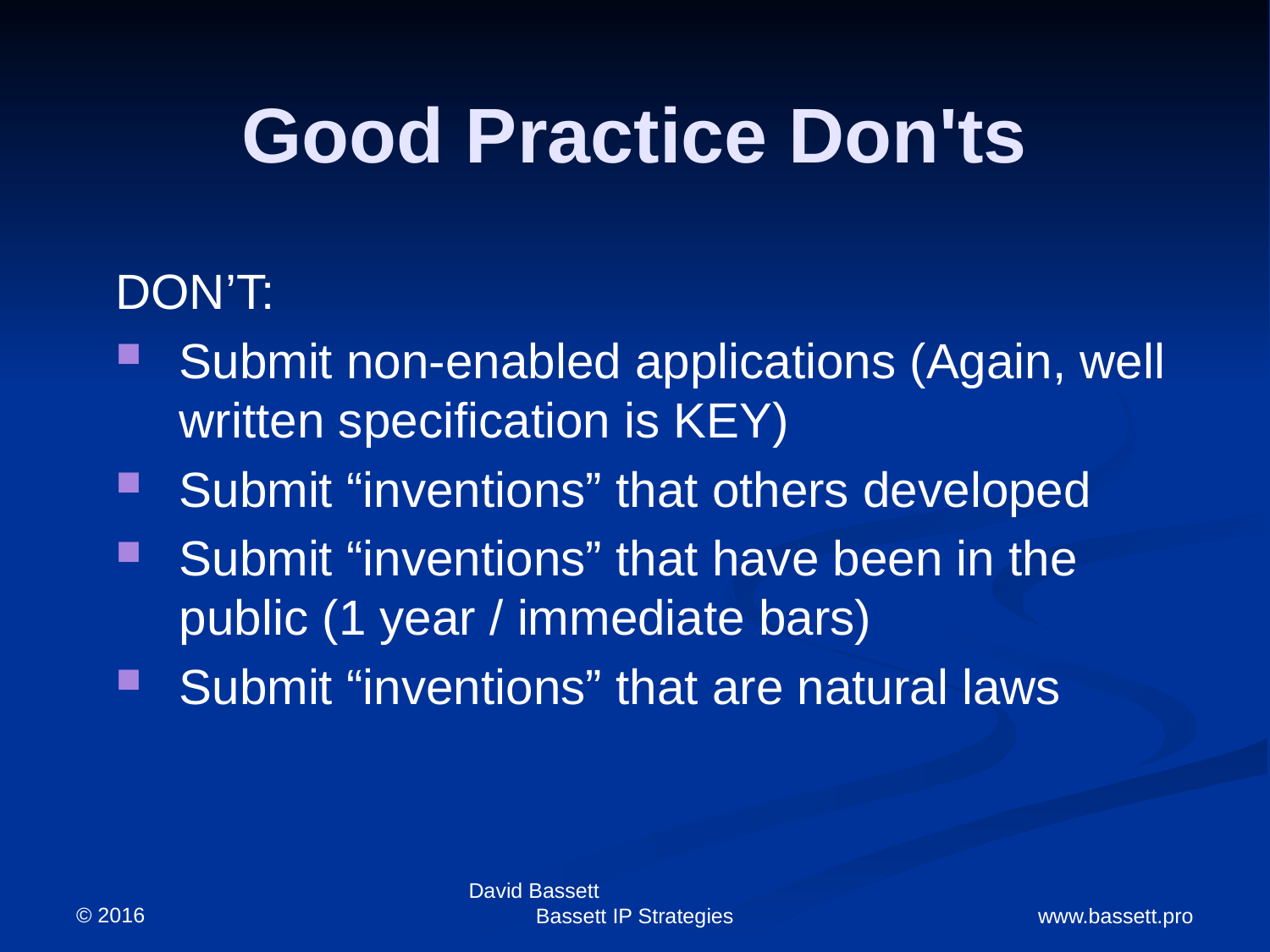

# Good Practice Don'ts
DON’T:
Submit non-enabled applications (Again, well written specification is KEY)
Submit “inventions” that others developed
Submit “inventions” that have been in the public (1 year / immediate bars)
Submit “inventions” that are natural laws

© 2016
David Bassett                                   Bassett IP Strategies
www.bassett.pro